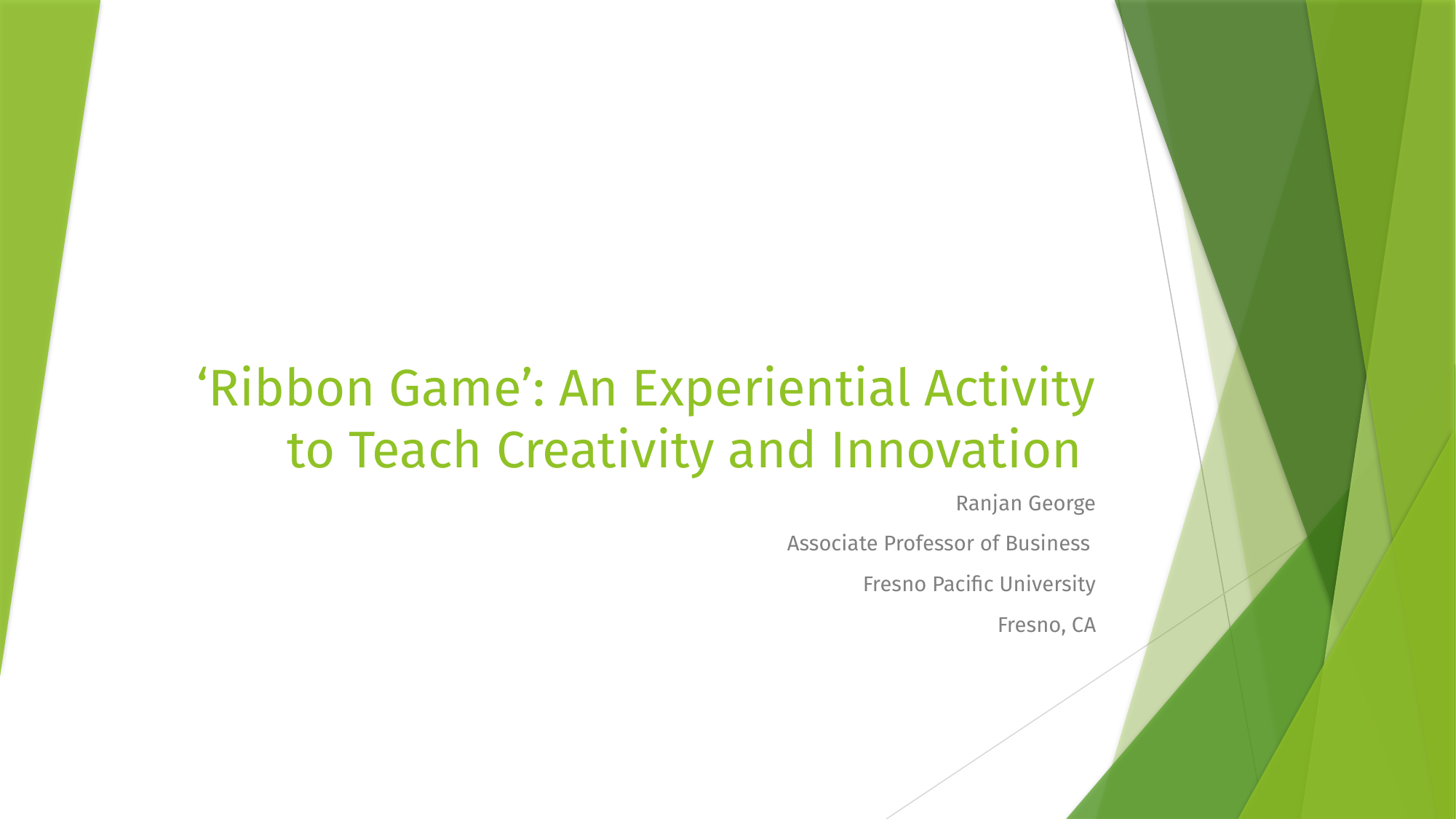

# ‘Ribbon Game’: An Experiential Activity to Teach Creativity and Innovation
Ranjan George
Associate Professor of Business
Fresno Pacific University
Fresno, CA